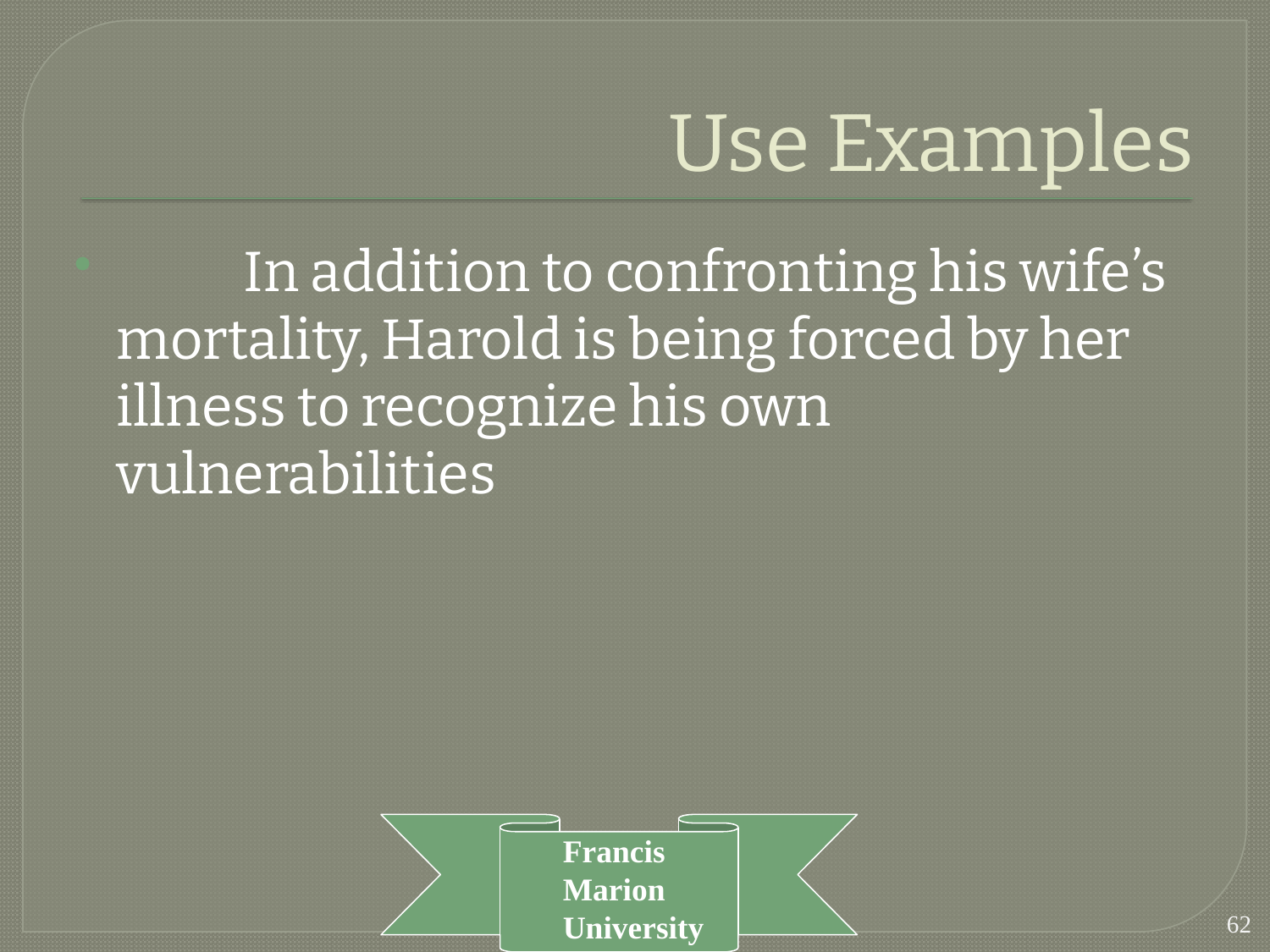

# Use Examples
	In addition to confronting his wife’s mortality, Harold is being forced by her illness to recognize his own vulnerabilities
62